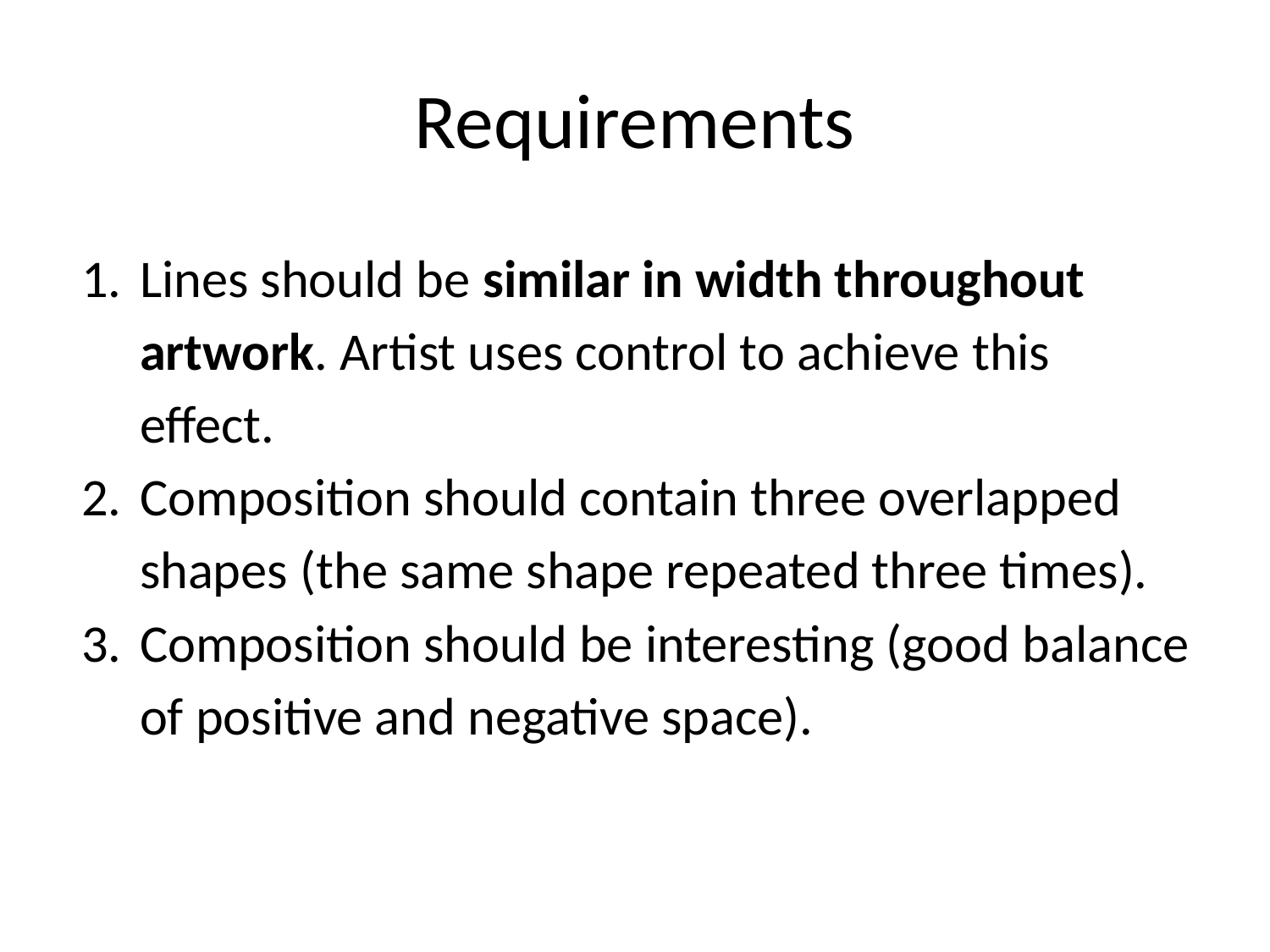

# Requirements
Lines should be similar in width throughout artwork. Artist uses control to achieve this effect.
Composition should contain three overlapped shapes (the same shape repeated three times).
Composition should be interesting (good balance of positive and negative space).